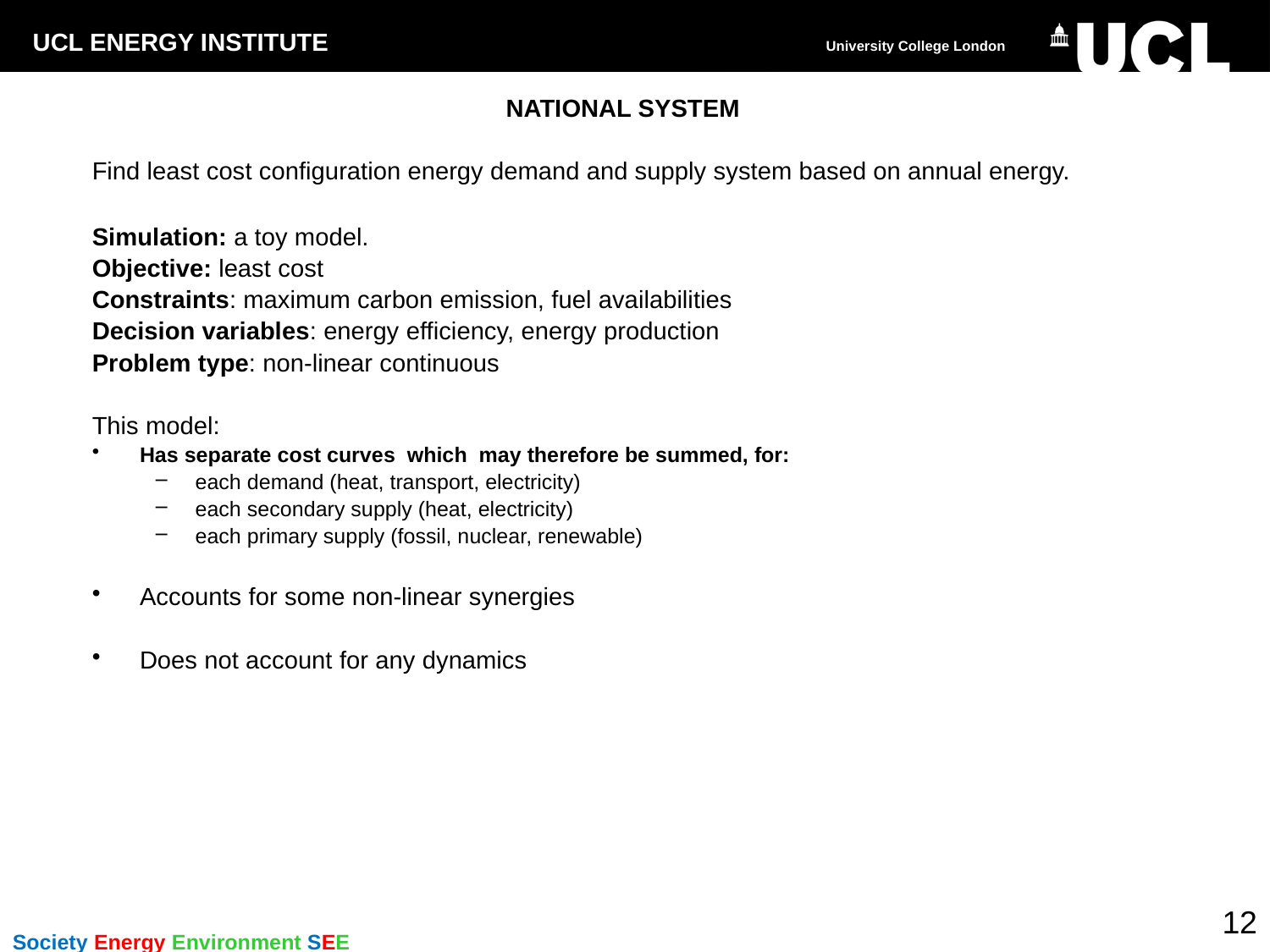

# NATIONAL SYSTEM
Find least cost configuration energy demand and supply system based on annual energy.

Simulation: a toy model.
Objective: least cost
Constraints: maximum carbon emission, fuel availabilities
Decision variables: energy efficiency, energy production
Problem type: non-linear continuous

This model:
Has separate cost curves  which  may therefore be summed, for:
each demand (heat, transport, electricity)
each secondary supply (heat, electricity)
each primary supply (fossil, nuclear, renewable)

Accounts for some non-linear synergies

Does not account for any dynamics

12